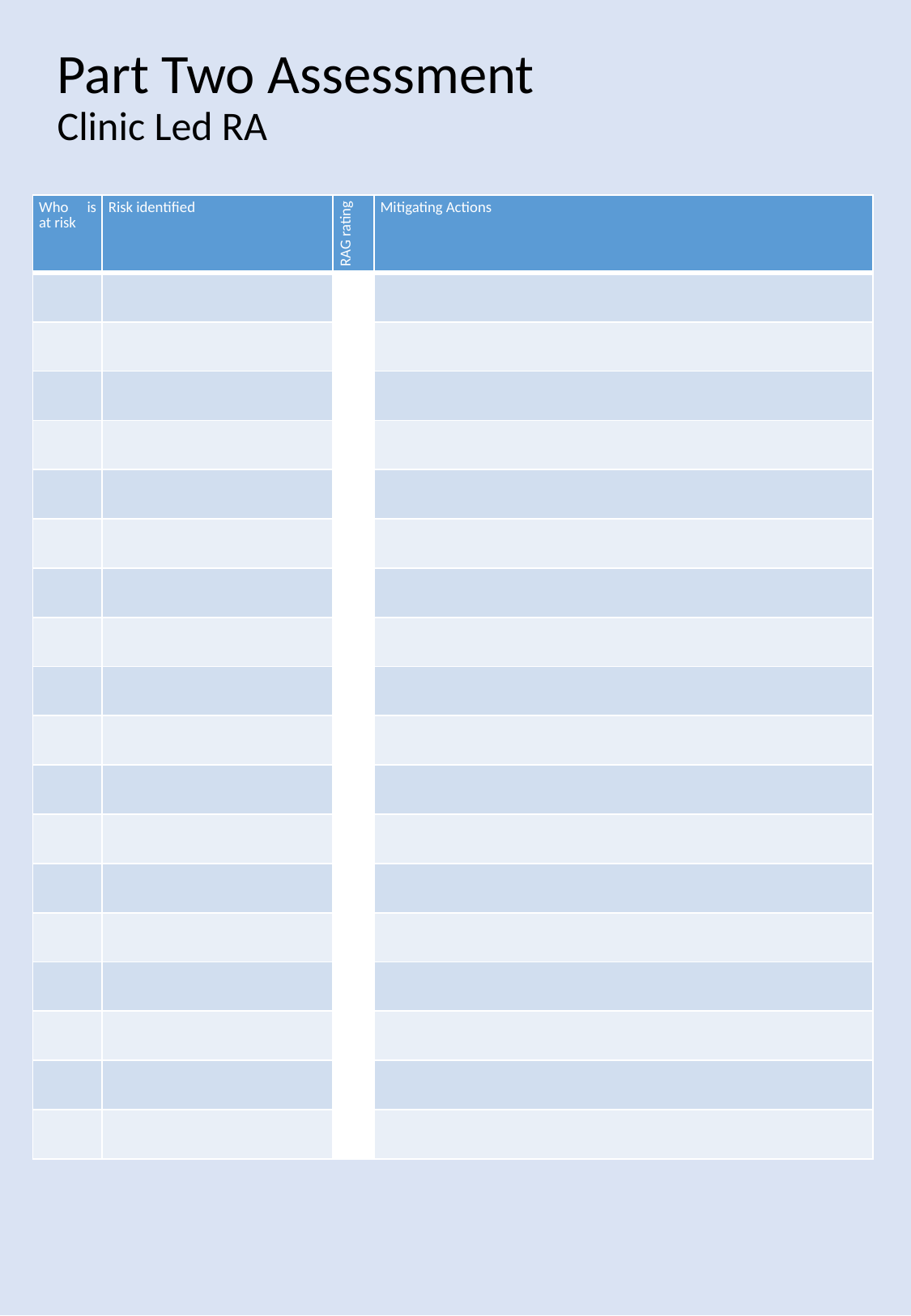

# Part Two Assessment Clinic Led RA
| Who is at risk | Risk identified | RAG rating | Mitigating Actions |
| --- | --- | --- | --- |
|  |  |  |  |
|  |  |  |  |
|  |  |  |  |
|  |  |  |  |
|  |  |  |  |
|  |  |  |  |
|  |  |  |  |
|  |  |  |  |
|  |  |  |  |
|  |  |  |  |
|  |  |  |  |
|  |  |  |  |
|  |  |  |  |
|  |  |  |  |
|  |  |  |  |
|  |  |  |  |
|  |  |  |  |
|  |  |  |  |